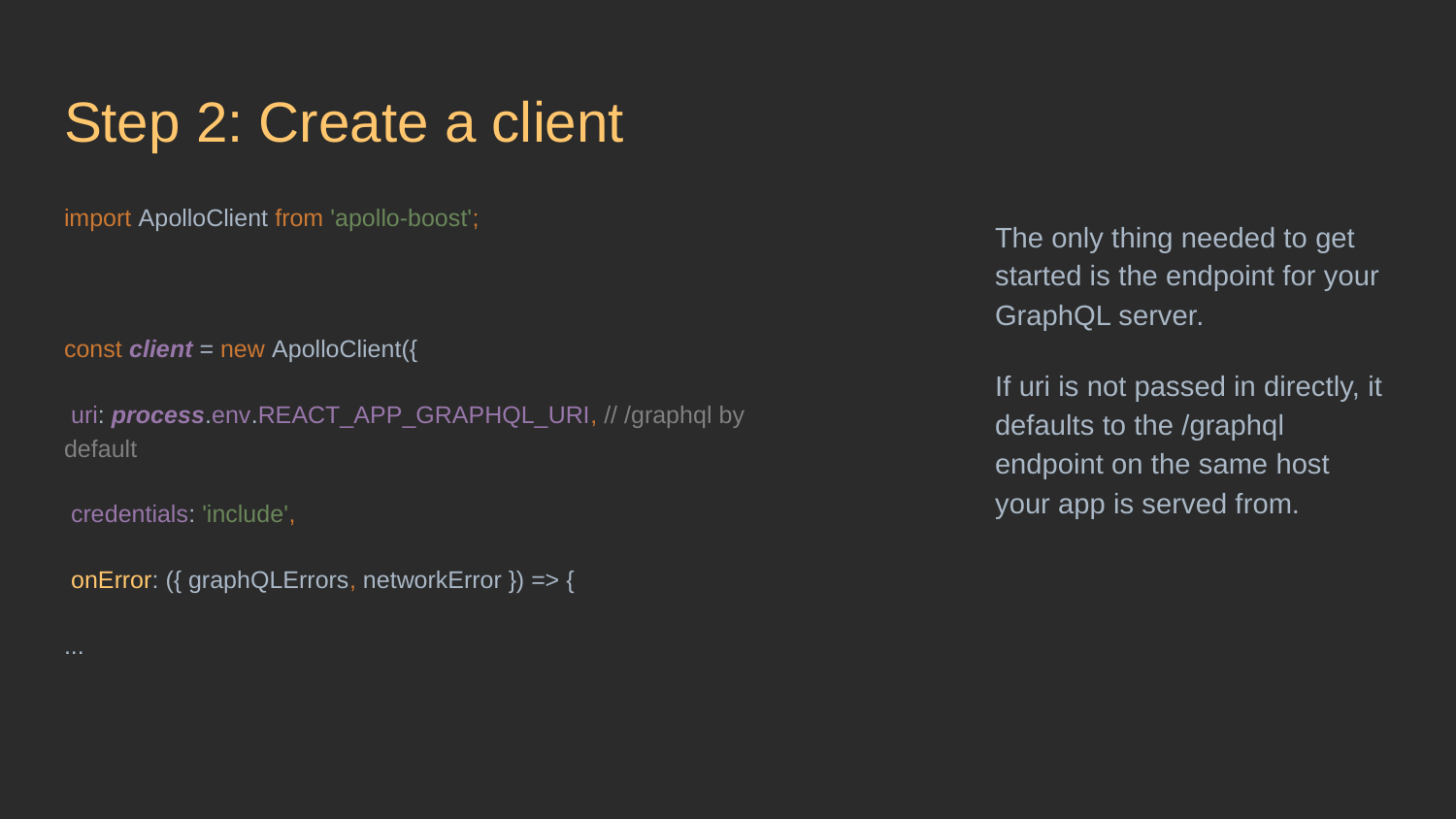

# Step 2: Create a client

import ApolloClient from 'apollo-boost';

const client = new ApolloClient({
 uri: process.env.REACT_APP_GRAPHQL_URI, // /graphql by default
 credentials: 'include',
 onError: ({ graphQLErrors, networkError }) => {
...
The only thing needed to get started is the endpoint for your GraphQL server.
If uri is not passed in directly, it defaults to the /graphql endpoint on the same host your app is served from.